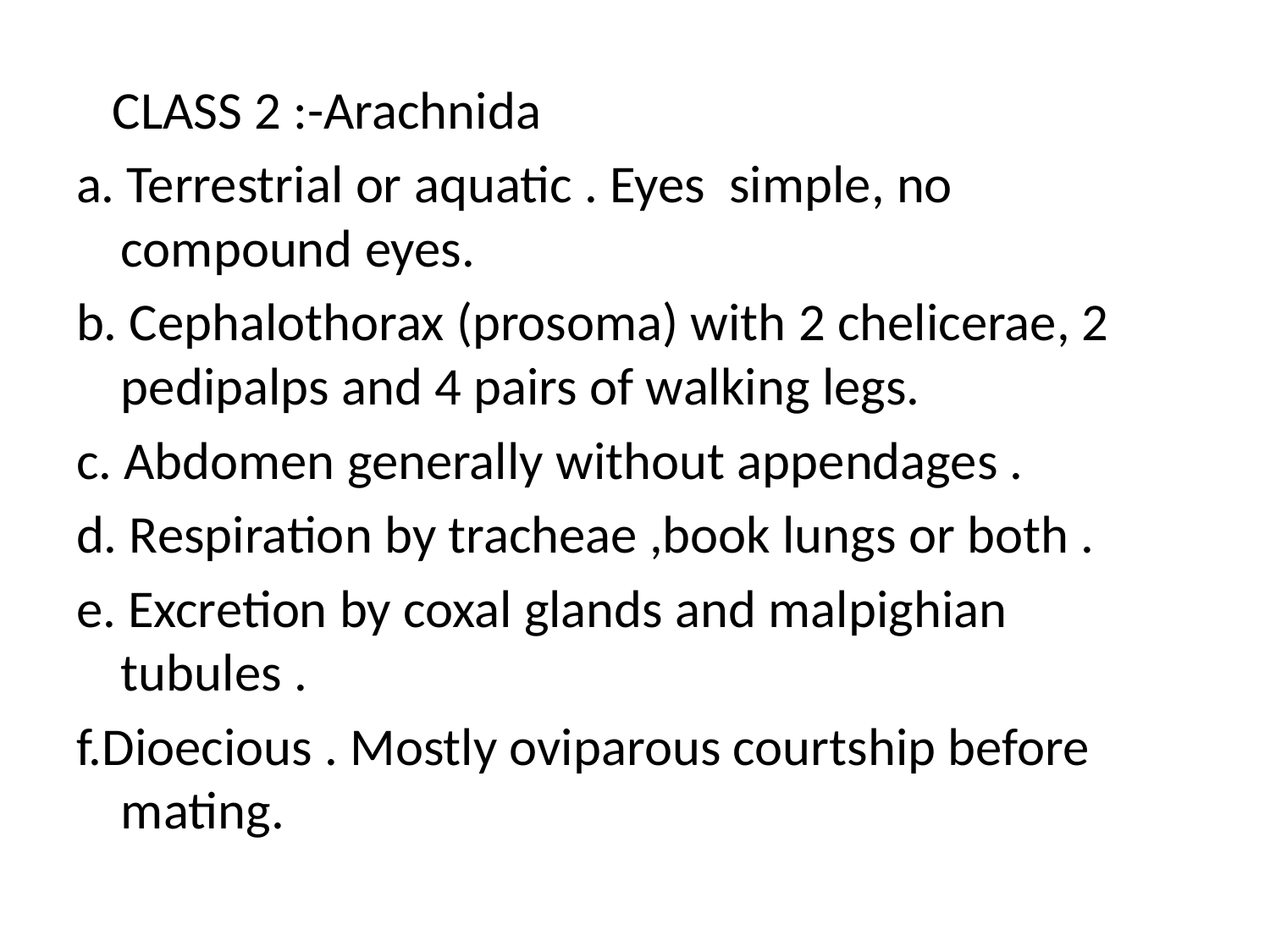

CLASS 2 :-Arachnida
a. Terrestrial or aquatic . Eyes  simple, no compound eyes.
b. Cephalothorax (prosoma) with 2 chelicerae, 2 pedipalps and 4 pairs of walking legs.
c. Abdomen generally without appendages .
d. Respiration by tracheae ,book lungs or both .
e. Excretion by coxal glands and malpighian tubules .
f.Dioecious . Mostly oviparous courtship before mating.